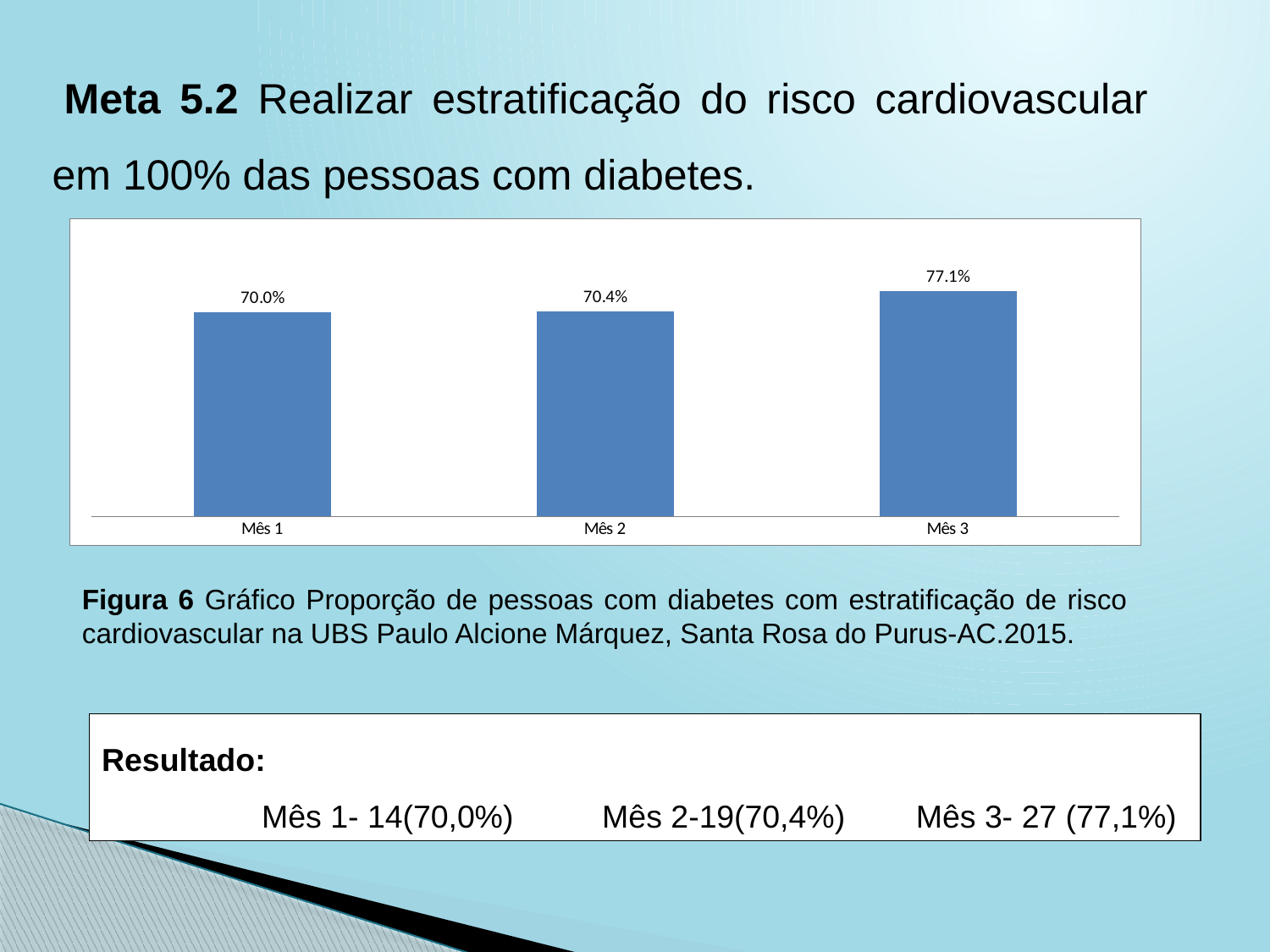

Meta 5.2 Realizar estratificação do risco cardiovascular em 100% das pessoas com diabetes.

### Chart

| Category | Proporção de pessoas com diabetes com estratificação de risco cardiovascular por  exame clínico em dia |
|---|---|
| Mês 1 | 0.7000000000000006 |
| Mês 2 | 0.7037037037037037 |
| Mês 3 | 0.7714285714285778 |
Figura 6 Gráfico Proporção de pessoas com diabetes com estratificação de risco cardiovascular na UBS Paulo Alcione Márquez, Santa Rosa do Purus-AC.2015.
Resultado:
                  Mês 1- 14(70,0%)          Mês 2-19(70,4%)        Mês 3- 27 (77,1%)